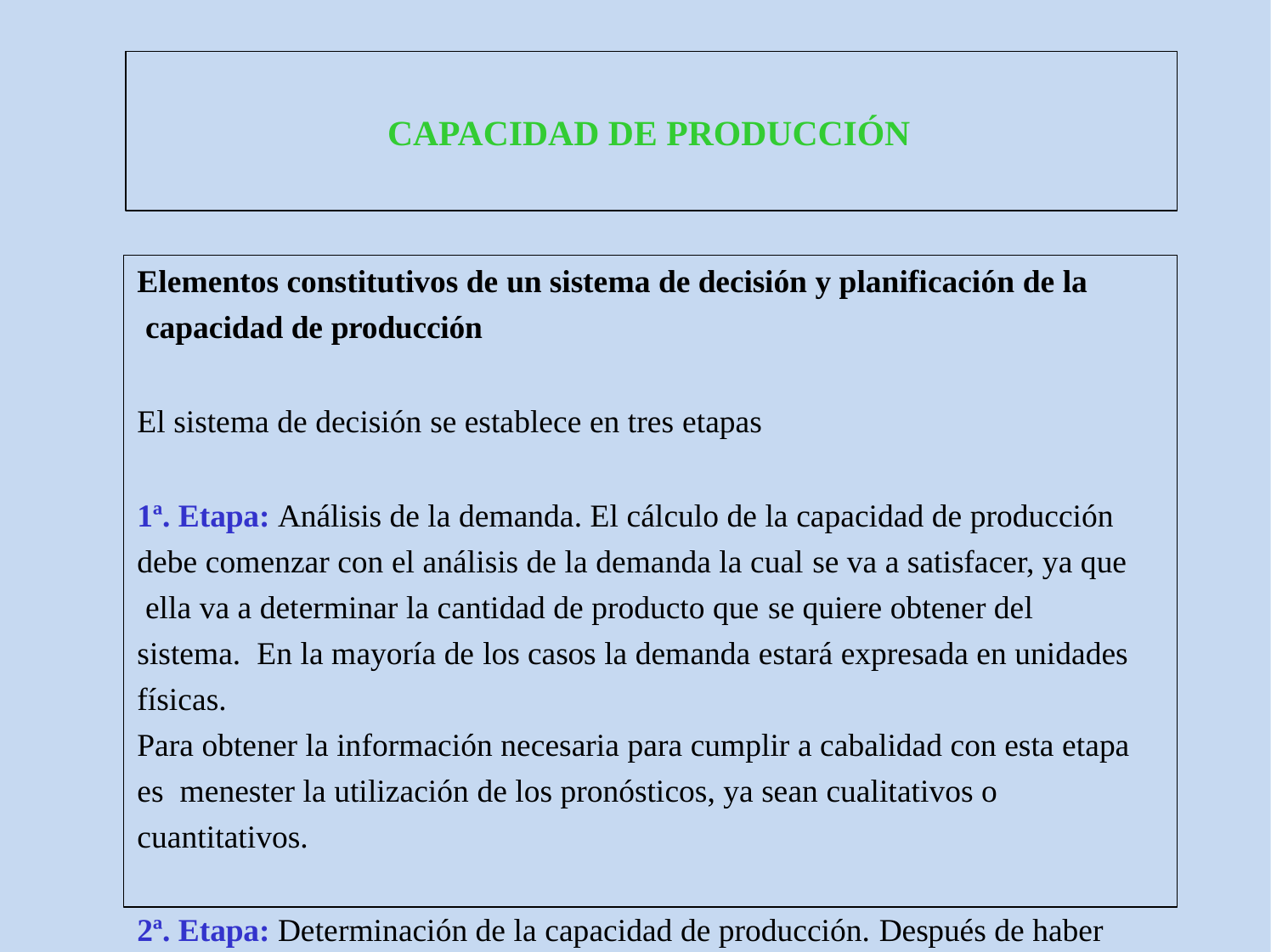

# CAPACIDAD DE PRODUCCIÓN
Elementos constitutivos de un sistema de decisión y planificación de la  capacidad de producción

El sistema de decisión se establece en tres etapas

1ª. Etapa: Análisis de la demanda. El cálculo de la capacidad de producción  debe comenzar con el análisis de la demanda la cual se va a satisfacer, ya que  ella va a determinar la cantidad de producto que se quiere obtener del sistema.  En la mayoría de los casos la demanda estará expresada en unidades físicas.
Para obtener la información necesaria para cumplir a cabalidad con esta etapa es  menester la utilización de los pronósticos, ya sean cualitativos o cuantitativos.

2ª. Etapa: Determinación de la capacidad de producción. Después de haber  analizado el comportamiento de la demanda para un periodo de tiempo